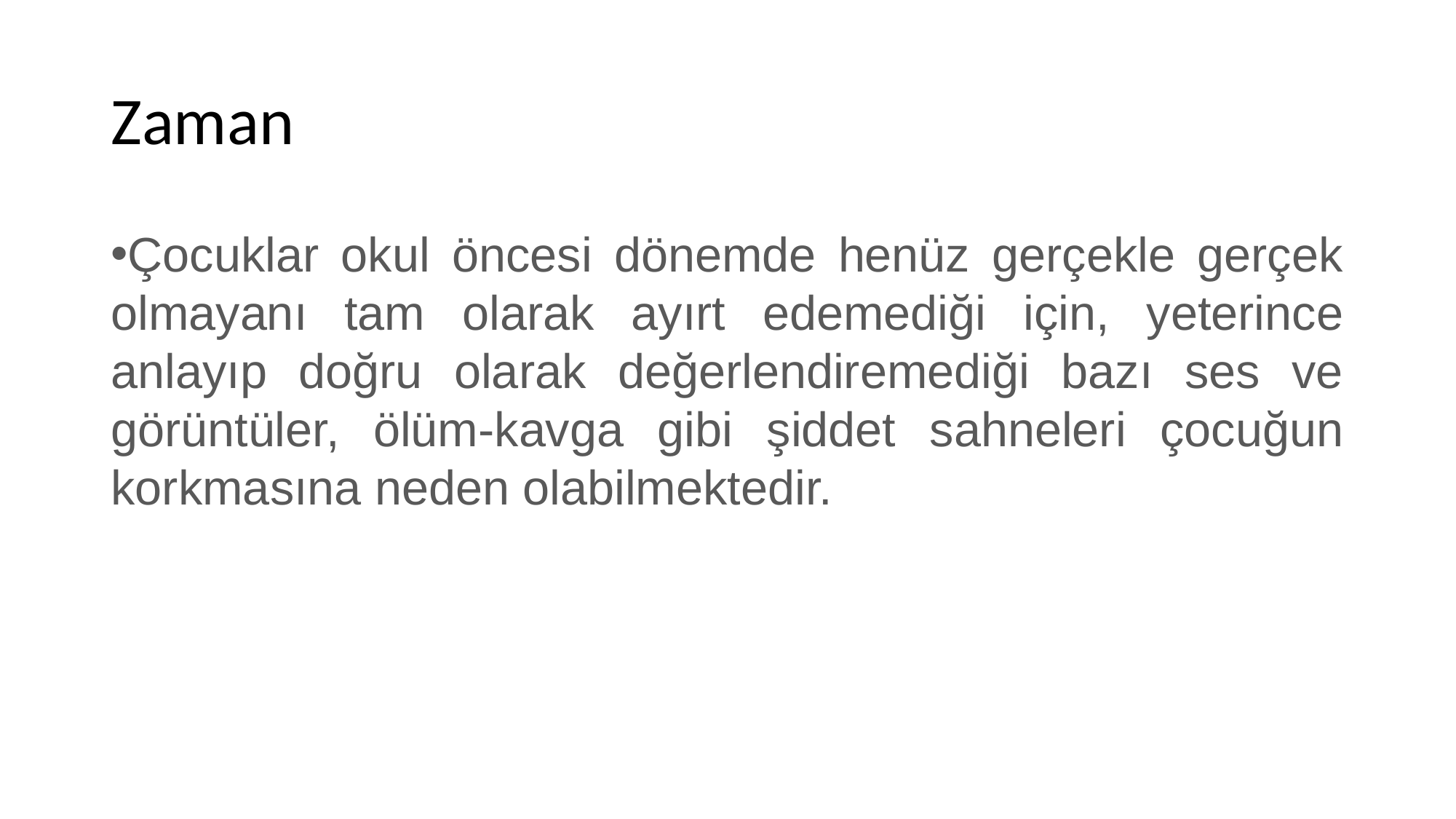

# Zaman
Çocuklar okul öncesi dönemde henüz gerçekle gerçek olmayanı tam olarak ayırt edemediği için, yeterince anlayıp doğru olarak değerlendiremediği bazı ses ve görüntüler, ölüm-kavga gibi şiddet sahneleri çocuğun korkmasına neden olabilmektedir.